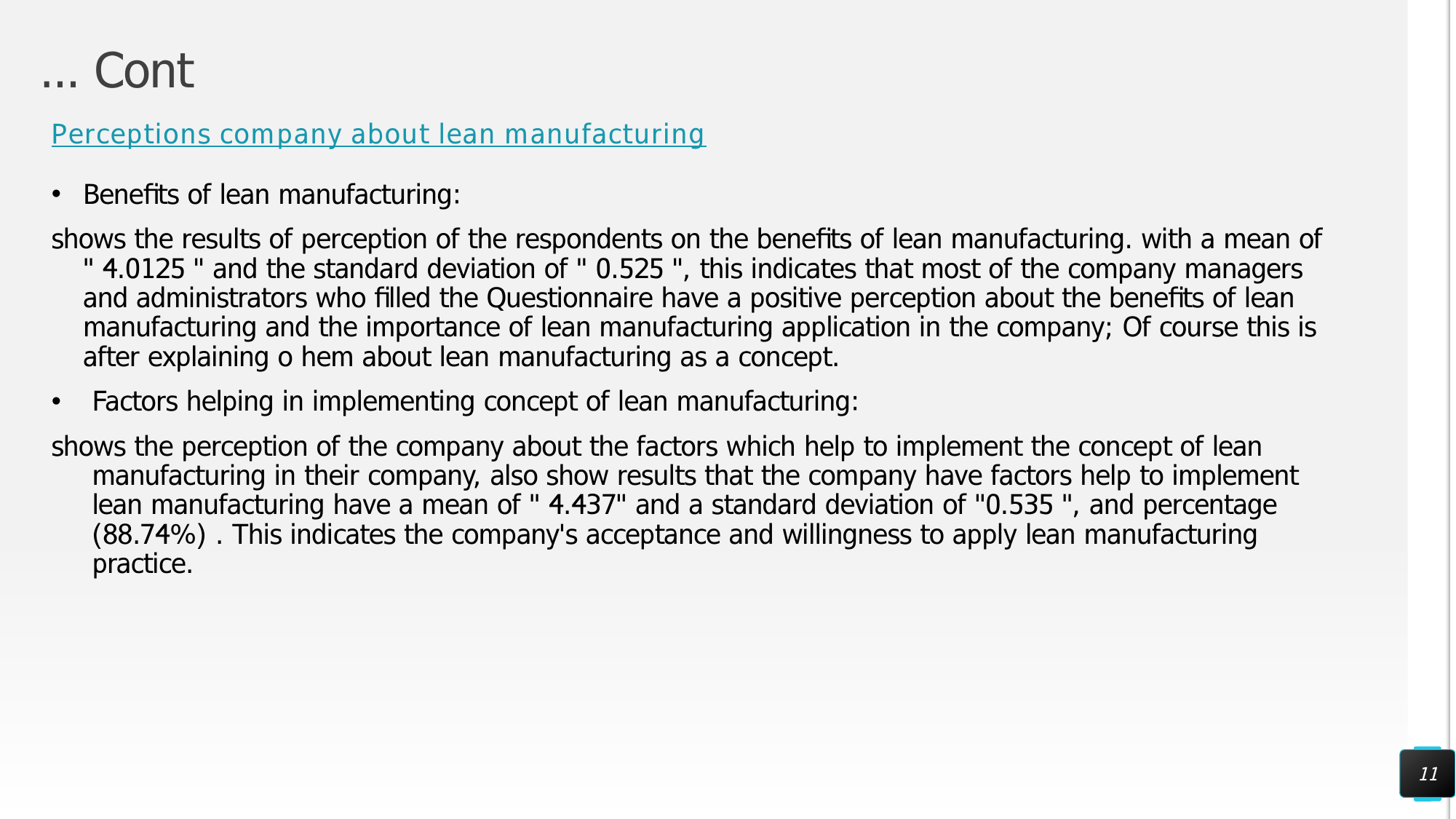

Cont …
Perceptions company about lean manufacturing

Benefits of lean manufacturing:
shows the results of perception of the respondents on the benefits of lean manufacturing. with a mean of " 4.0125 " and the standard deviation of " 0.525 ", this indicates that most of the company managers and administrators who filled the Questionnaire have a positive perception about the benefits of lean manufacturing and the importance of lean manufacturing application in the company; Of course this is after explaining o hem about lean manufacturing as a concept.
Factors helping in implementing concept of lean manufacturing:
shows the perception of the company about the factors which help to implement the concept of lean manufacturing in their company, also show results that the company have factors help to implement lean manufacturing have a mean of " 4.437" and a standard deviation of "0.535 ", and percentage (88.74%) . This indicates the company's acceptance and willingness to apply lean manufacturing practice.
11